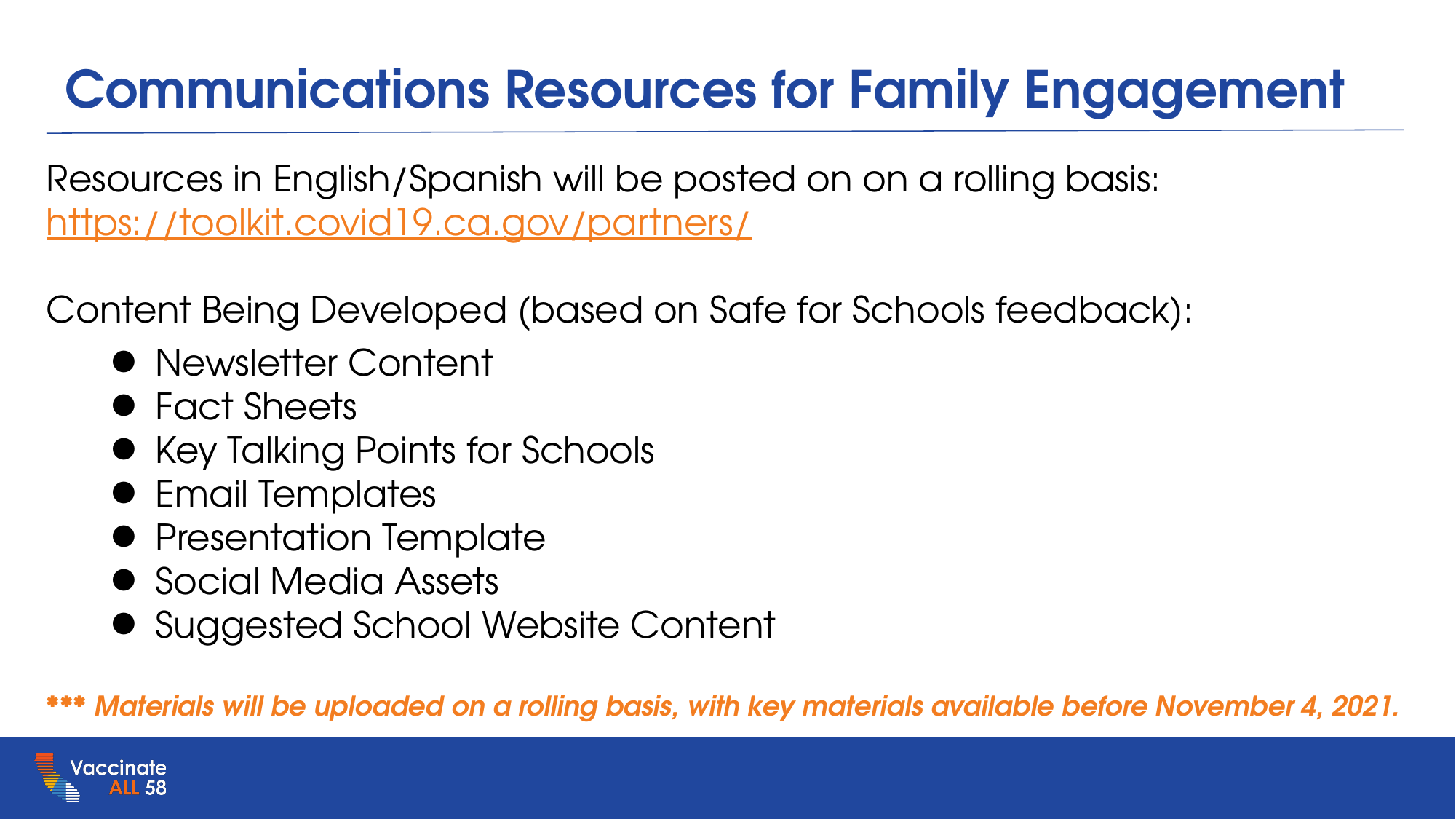

# Communications Resources for Family Engagement
Resources in English/Spanish will be posted on on a rolling basis: https://toolkit.covid19.ca.gov/partners/

Content Being Developed (based on Safe for Schools feedback):

Newsletter Content
Fact Sheets
Key Talking Points for Schools
Email Templates
Presentation Template
Social Media Assets
Suggested School Website Content

*** Materials will be uploaded on a rolling basis, with key materials available before November 4, 2021.